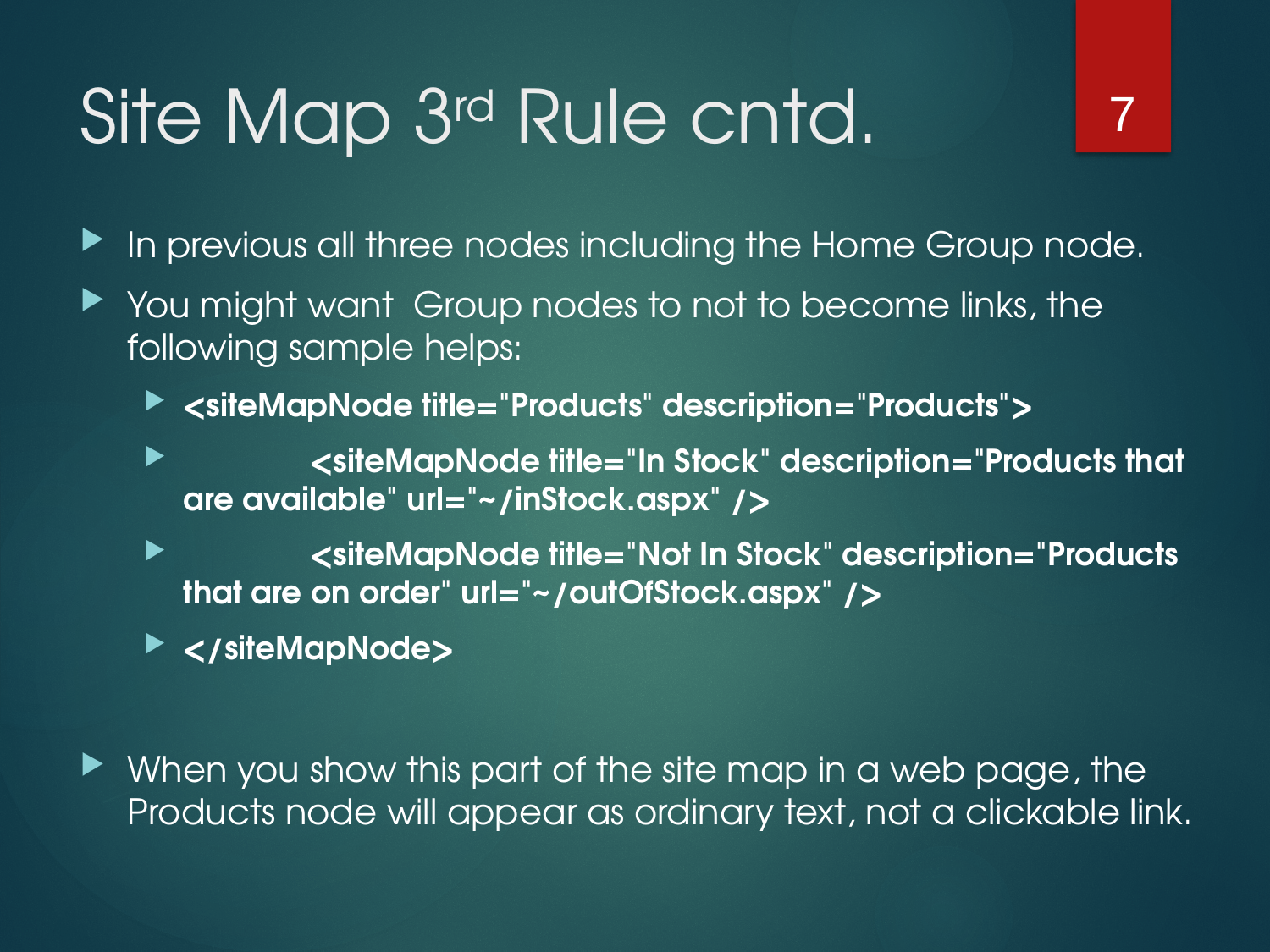

7
# Site Map 3rd Rule cntd.
In previous all three nodes including the Home Group node.
You might want  Group nodes to not to become links, the following sample helps:
<siteMapNode title="Products" description="Products">
	<siteMapNode title="In Stock" description="Products that are available" url="~/inStock.aspx" />
	<siteMapNode title="Not In Stock" description="Products that are on order" url="~/outOfStock.aspx" />
</siteMapNode>

When you show this part of the site map in a web page, the Products node will appear as ordinary text, not a clickable link.